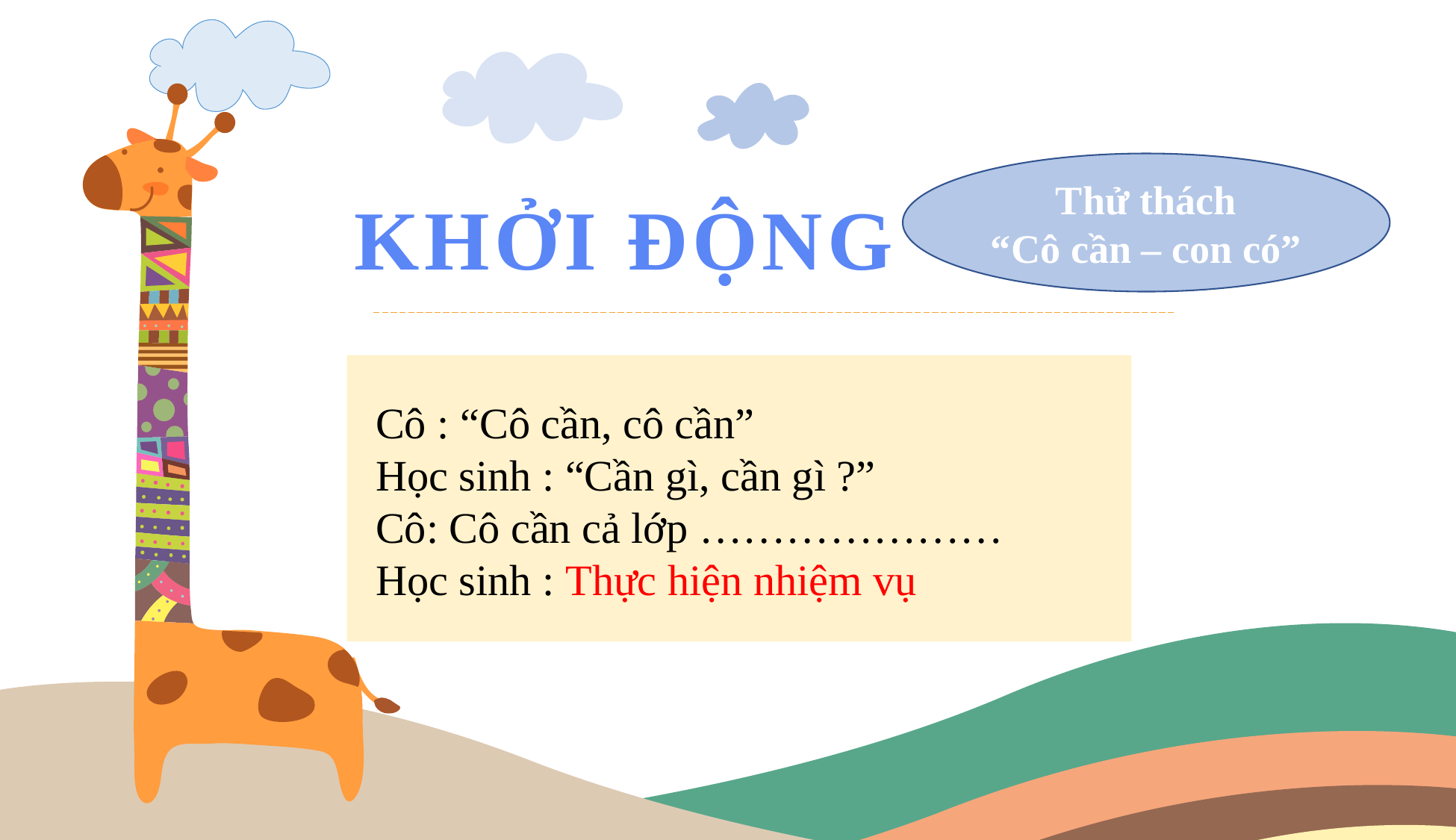

Thử thách
“Cô cần – con có”
KHỞI ĐỘNG

Cô : “Cô cần, cô cần”
Học sinh : “Cần gì, cần gì ?”
Cô: Cô cần cả lớp …………………
Học sinh : Thực hiện nhiệm vụ